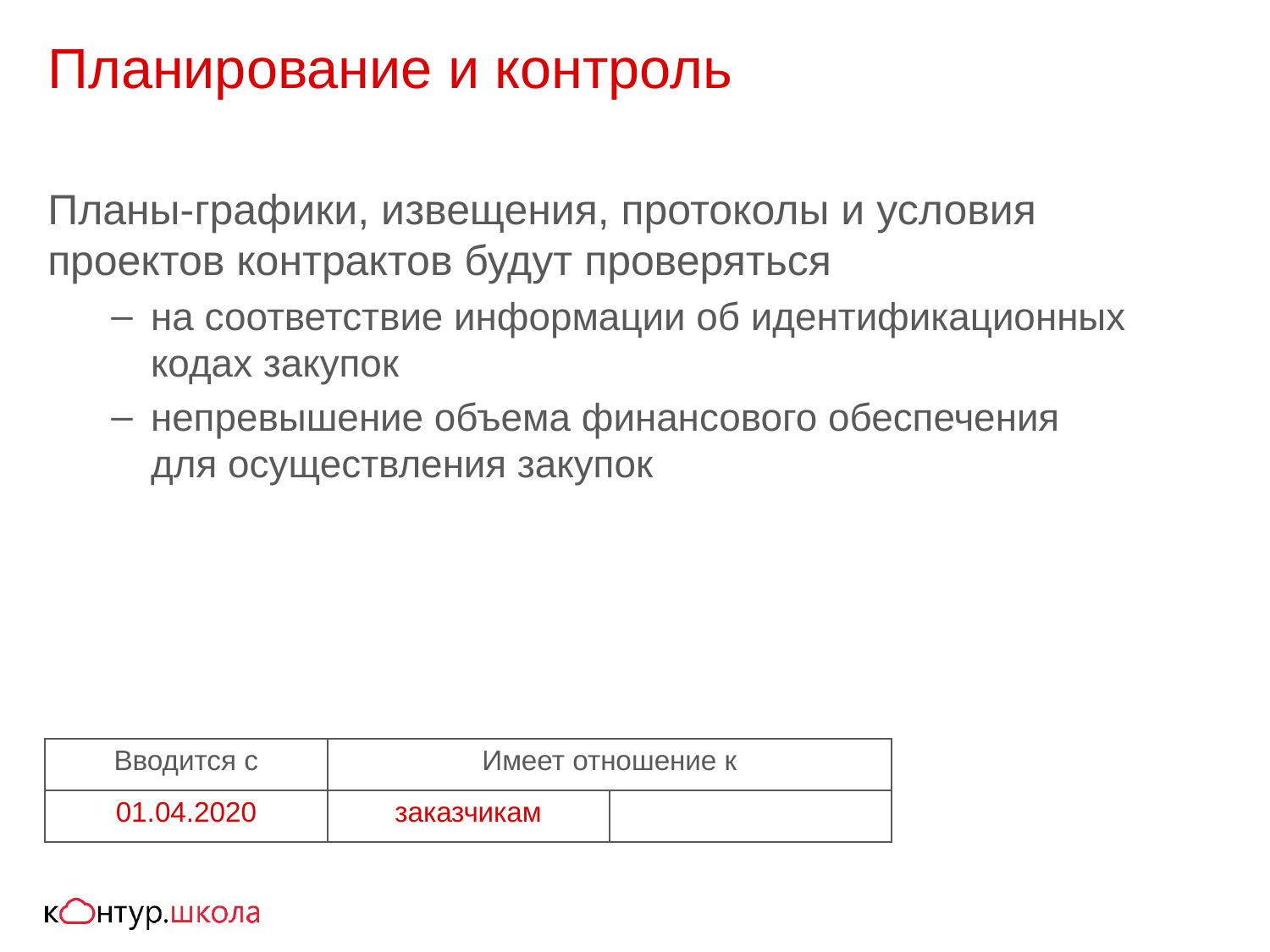

# Планирование и контроль
Планы-графики, извещения, протоколы и условия проектов контрактов будут проверяться
на соответствие информации об идентификационных кодах закупок
непревышение объема финансового обеспечения
для осуществления закупок

| Вводится с | Имеет отношение к |  |
| --- | --- | --- |
| 01.04.2020 | заказчикам |  |